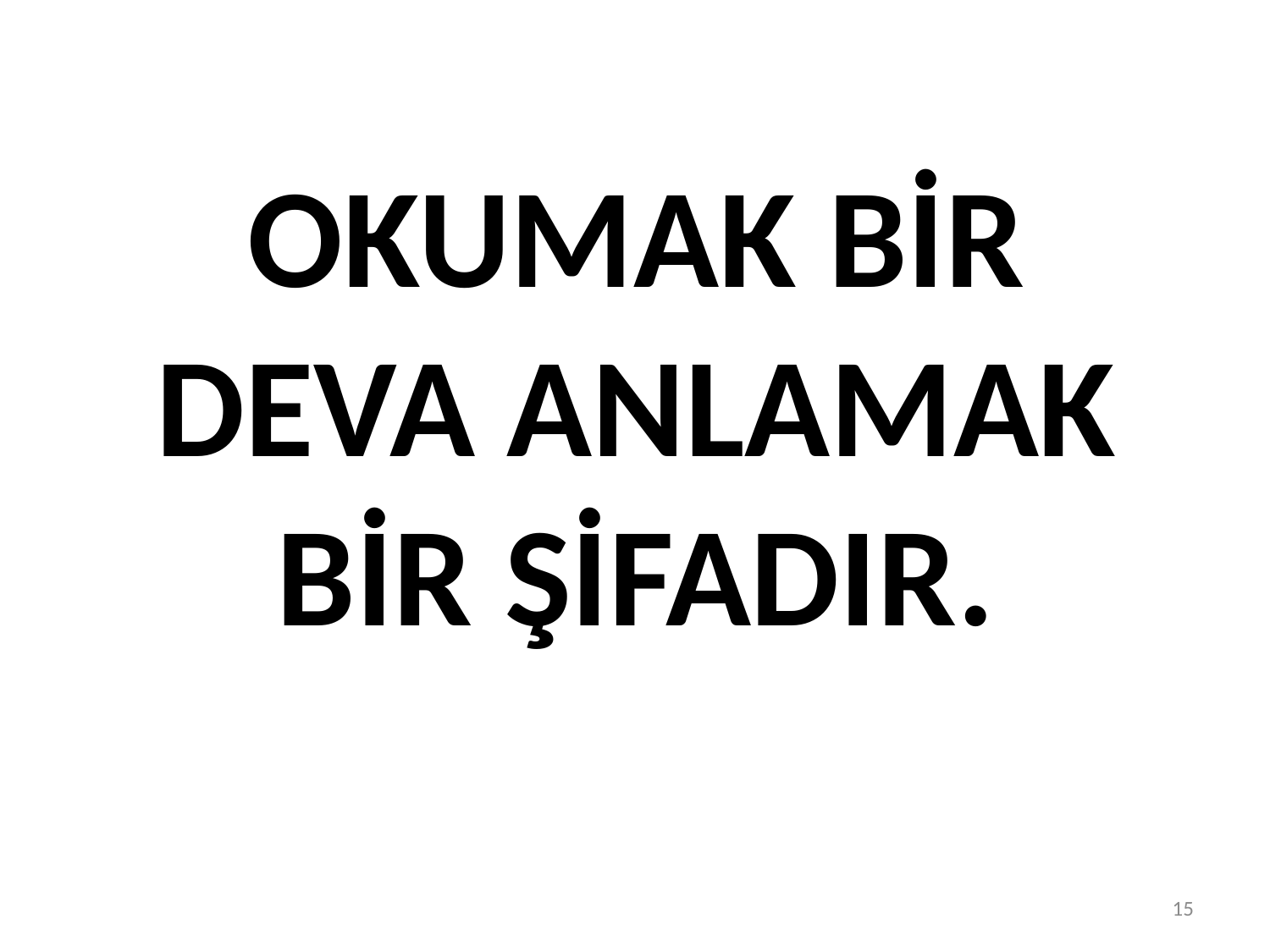

# OKUMAK BİR DEVA ANLAMAK BİR ŞİFADIR.
15